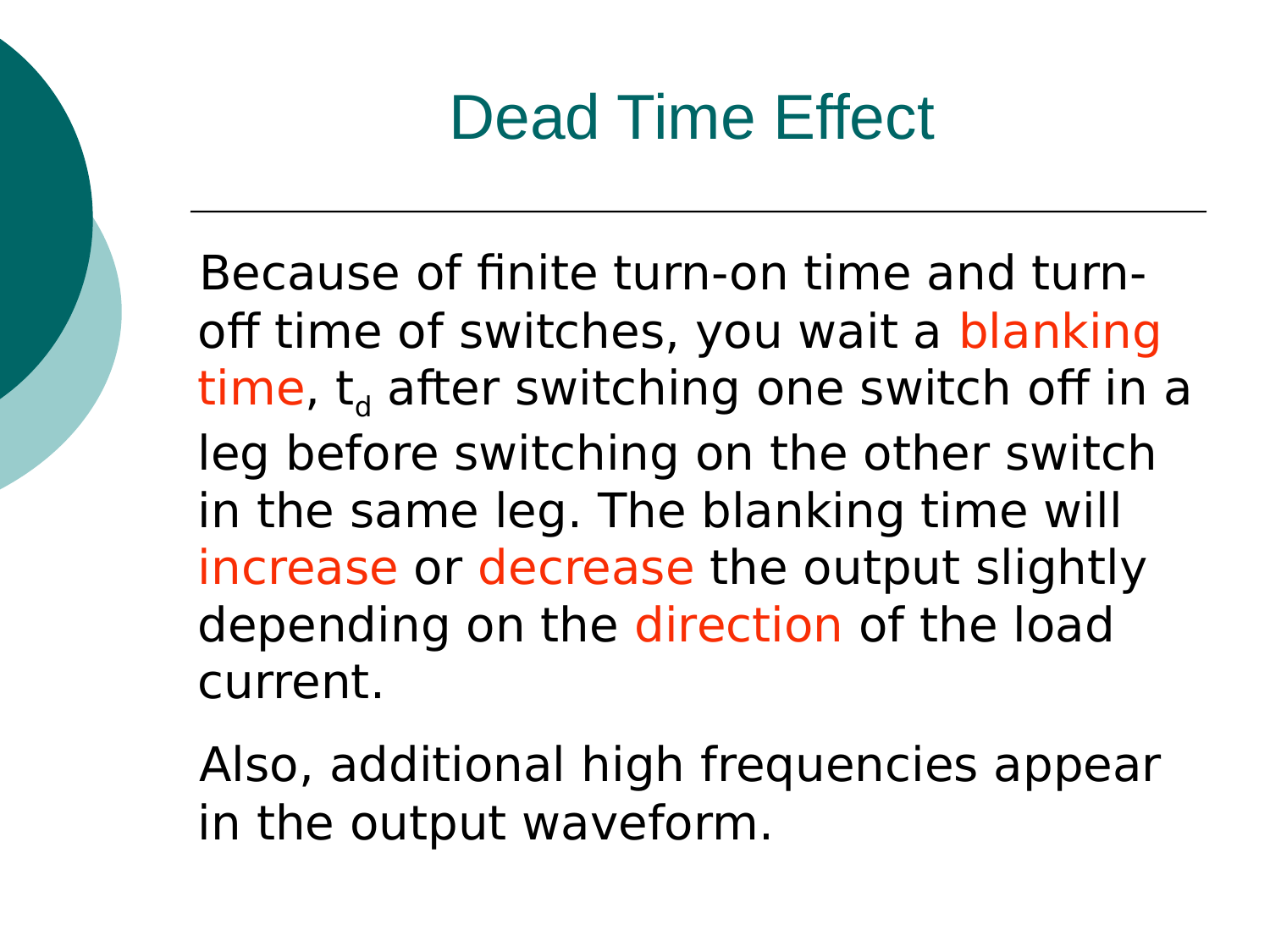

# Dead Time Effect
   Because of finite turn-on time and turn-off time of switches, you wait a blanking time, td after switching one switch off in a leg before switching on the other switch in the same leg. The blanking time will increase or decrease the output slightly depending on the direction of the load current.

   Also, additional high frequencies appear in the output waveform.